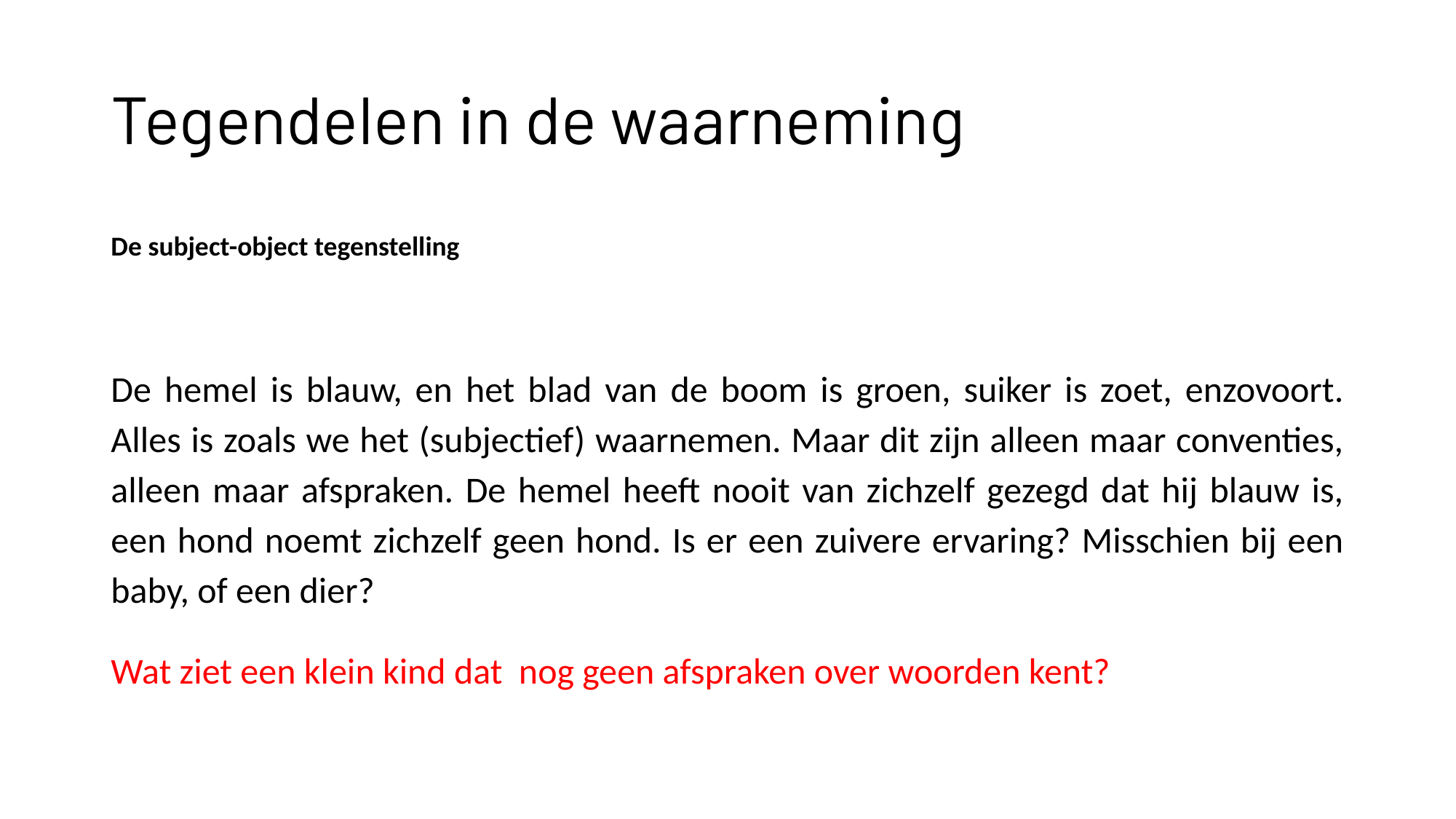

# Tegendelen in de waarneming
De subject-object tegenstelling

De hemel is blauw, en het blad van de boom is groen, suiker is zoet, enzovoort. Alles is zoals we het (subjectief) waarnemen. Maar dit zijn alleen maar conventies, alleen maar afspraken. De hemel heeft nooit van zichzelf gezegd dat hij blauw is, een hond noemt zichzelf geen hond. Is er een zuivere ervaring? Misschien bij een baby, of een dier?
Wat ziet een klein kind dat  nog geen afspraken over woorden kent?